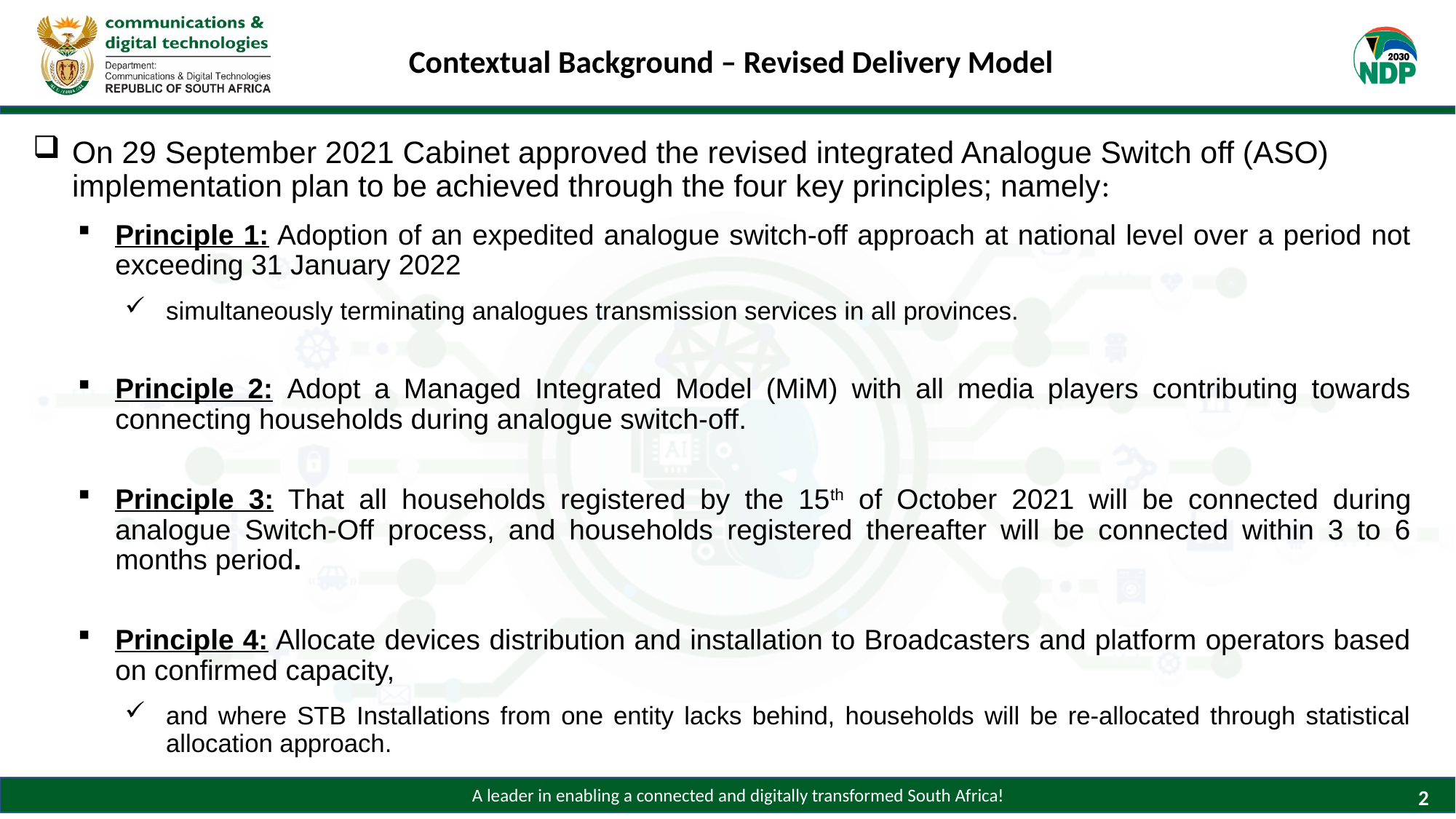

# Contextual Background – Revised Delivery Model
On 29 September 2021 Cabinet approved the revised integrated Analogue Switch off (ASO) implementation plan to be achieved through the four key principles; namely:
Principle 1: Adoption of an expedited analogue switch-off approach at national level over a period not exceeding 31 January 2022
simultaneously terminating analogues transmission services in all provinces.

Principle 2: Adopt a Managed Integrated Model (MiM) with all media players contributing towards connecting households during analogue switch-off.

Principle 3: That all households registered by the 15th of October 2021 will be connected during analogue Switch-Off process, and households registered thereafter will be connected within 3 to 6 months period.

Principle 4: Allocate devices distribution and installation to Broadcasters and platform operators based on confirmed capacity,
and where STB Installations from one entity lacks behind, households will be re-allocated through statistical allocation approach.